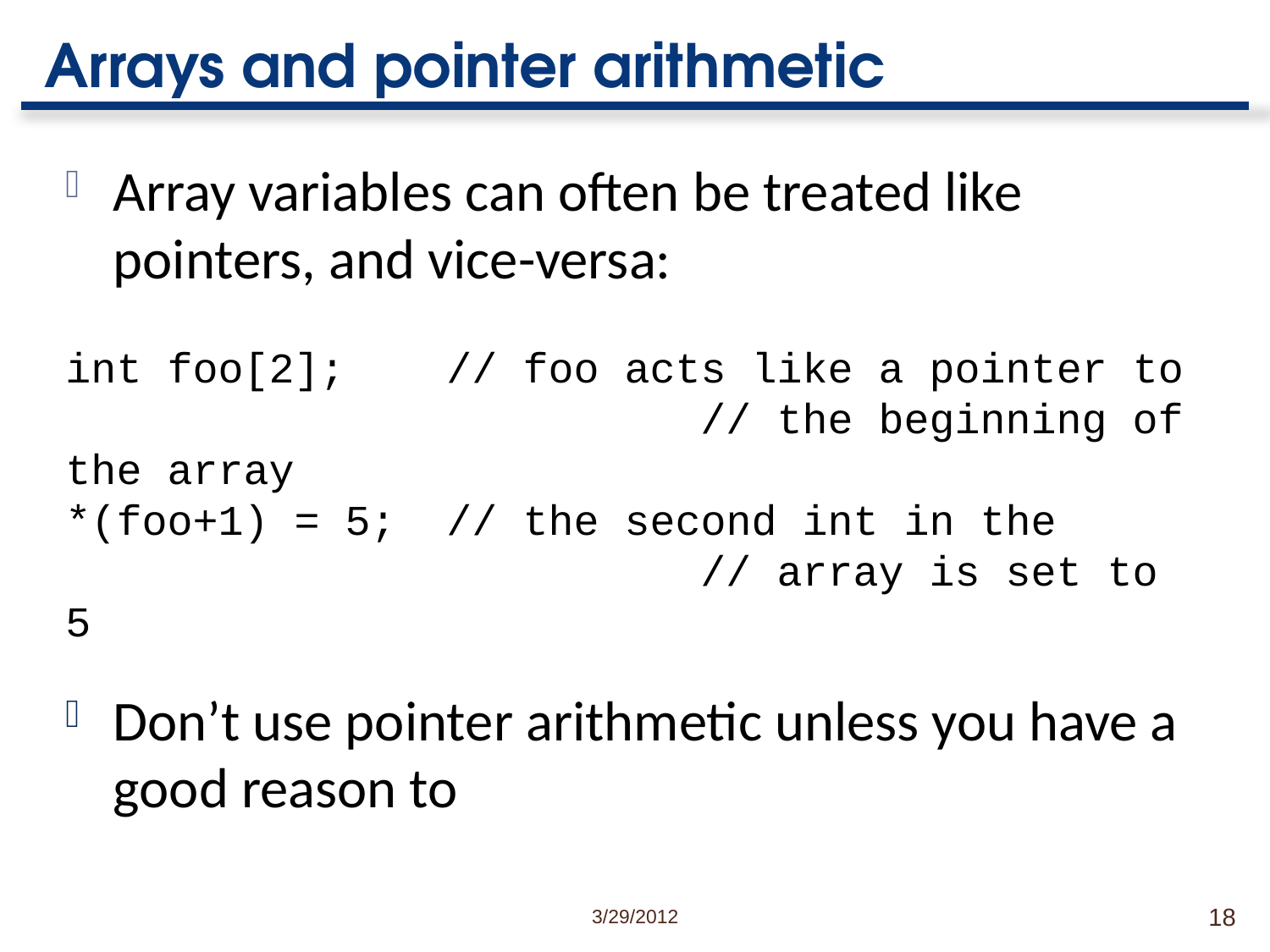

# Arrays and pointer arithmetic
Array variables can often be treated like pointers, and vice-versa:
int foo[2];	// foo acts like a pointer to
					// the beginning of the array
*(foo+1) = 5;	// the second int in the
					// array is set to 5
Don’t use pointer arithmetic unless you have a good reason to
3/29/2012
18